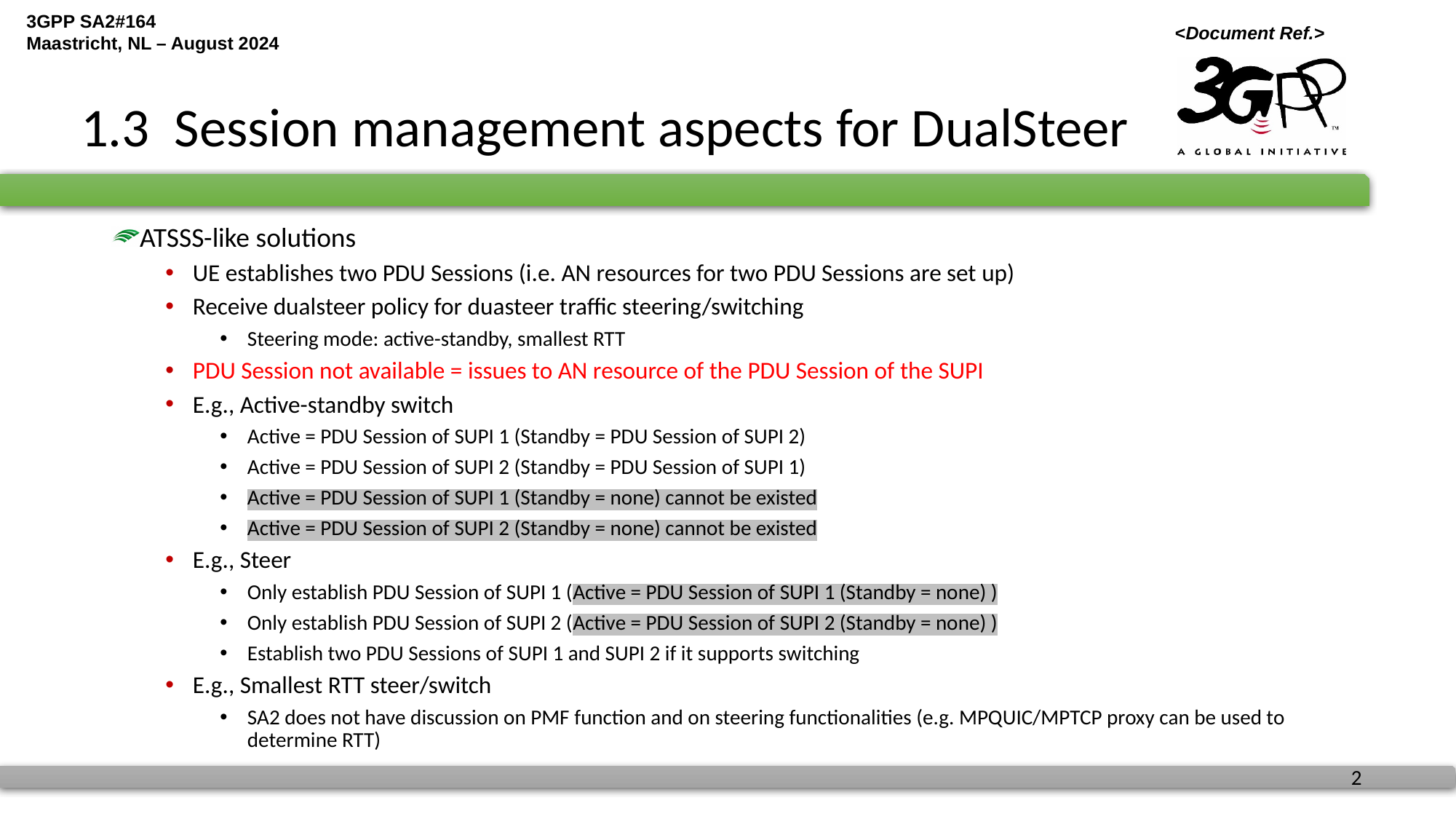

# 1.3  Session management aspects for DualSteer
ATSSS-like solutions
UE establishes two PDU Sessions (i.e. AN resources for two PDU Sessions are set up)
Receive dualsteer policy for duasteer traffic steering/switching
Steering mode: active-standby, smallest RTT
PDU Session not available = issues to AN resource of the PDU Session of the SUPI
E.g., Active-standby switch
Active = PDU Session of SUPI 1 (Standby = PDU Session of SUPI 2)
Active = PDU Session of SUPI 2 (Standby = PDU Session of SUPI 1)
Active = PDU Session of SUPI 1 (Standby = none) cannot be existed
Active = PDU Session of SUPI 2 (Standby = none) cannot be existed
E.g., Steer
Only establish PDU Session of SUPI 1 (Active = PDU Session of SUPI 1 (Standby = none) )
Only establish PDU Session of SUPI 2 (Active = PDU Session of SUPI 2 (Standby = none) )
Establish two PDU Sessions of SUPI 1 and SUPI 2 if it supports switching
E.g., Smallest RTT steer/switch
SA2 does not have discussion on PMF function and on steering functionalities (e.g. MPQUIC/MPTCP proxy can be used to determine RTT)